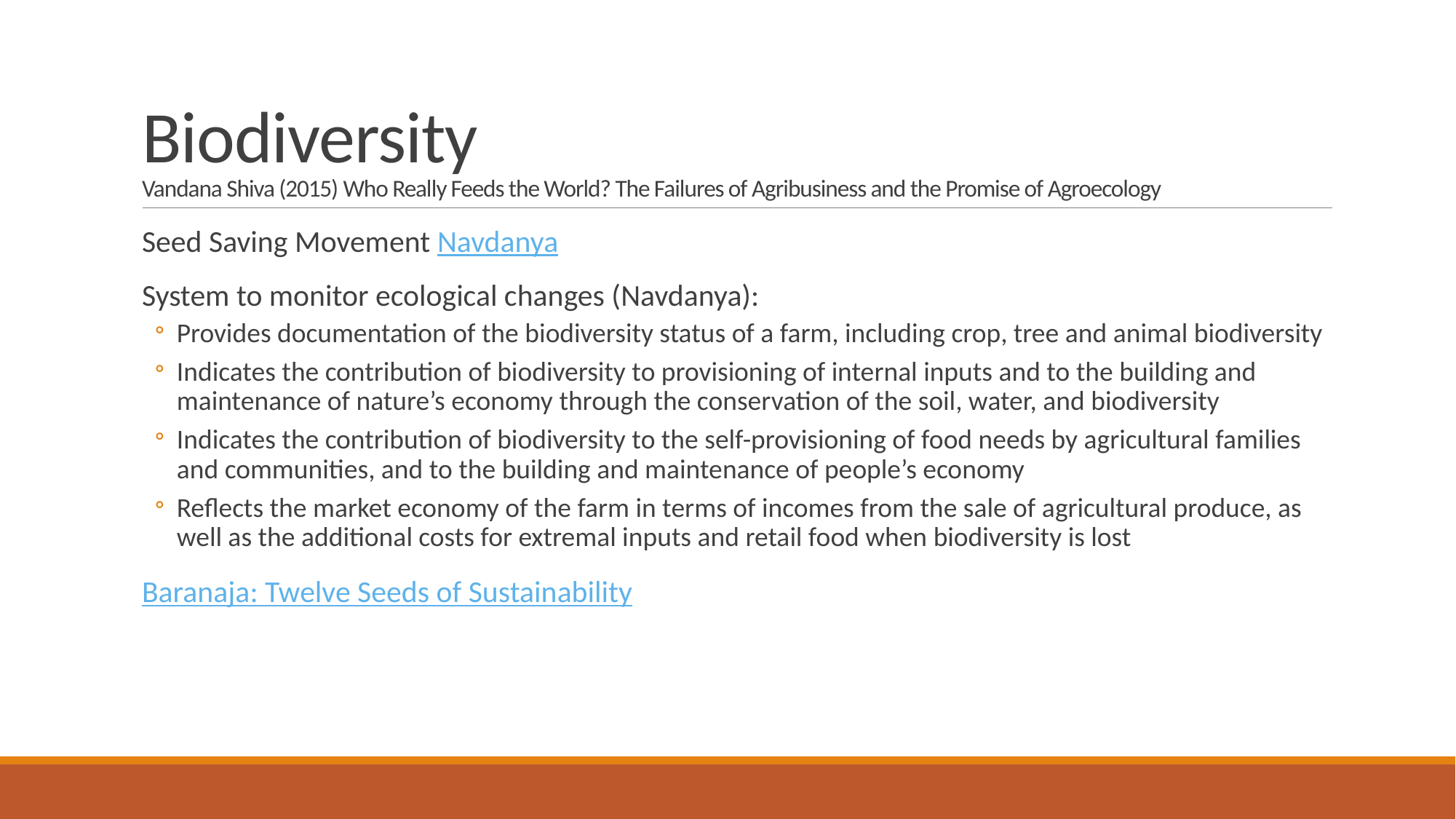

# Biodiversity Vandana Shiva (2015) Who Really Feeds the World? The Failures of Agribusiness and the Promise of Agroecology
Seed Saving Movement Navdanya
System to monitor ecological changes (Navdanya):
Provides documentation of the biodiversity status of a farm, including crop, tree and animal biodiversity
Indicates the contribution of biodiversity to provisioning of internal inputs and to the building and maintenance of nature’s economy through the conservation of the soil, water, and biodiversity
Indicates the contribution of biodiversity to the self-provisioning of food needs by agricultural families and communities, and to the building and maintenance of people’s economy
Reflects the market economy of the farm in terms of incomes from the sale of agricultural produce, as well as the additional costs for extremal inputs and retail food when biodiversity is lost
Baranaja: Twelve Seeds of Sustainability